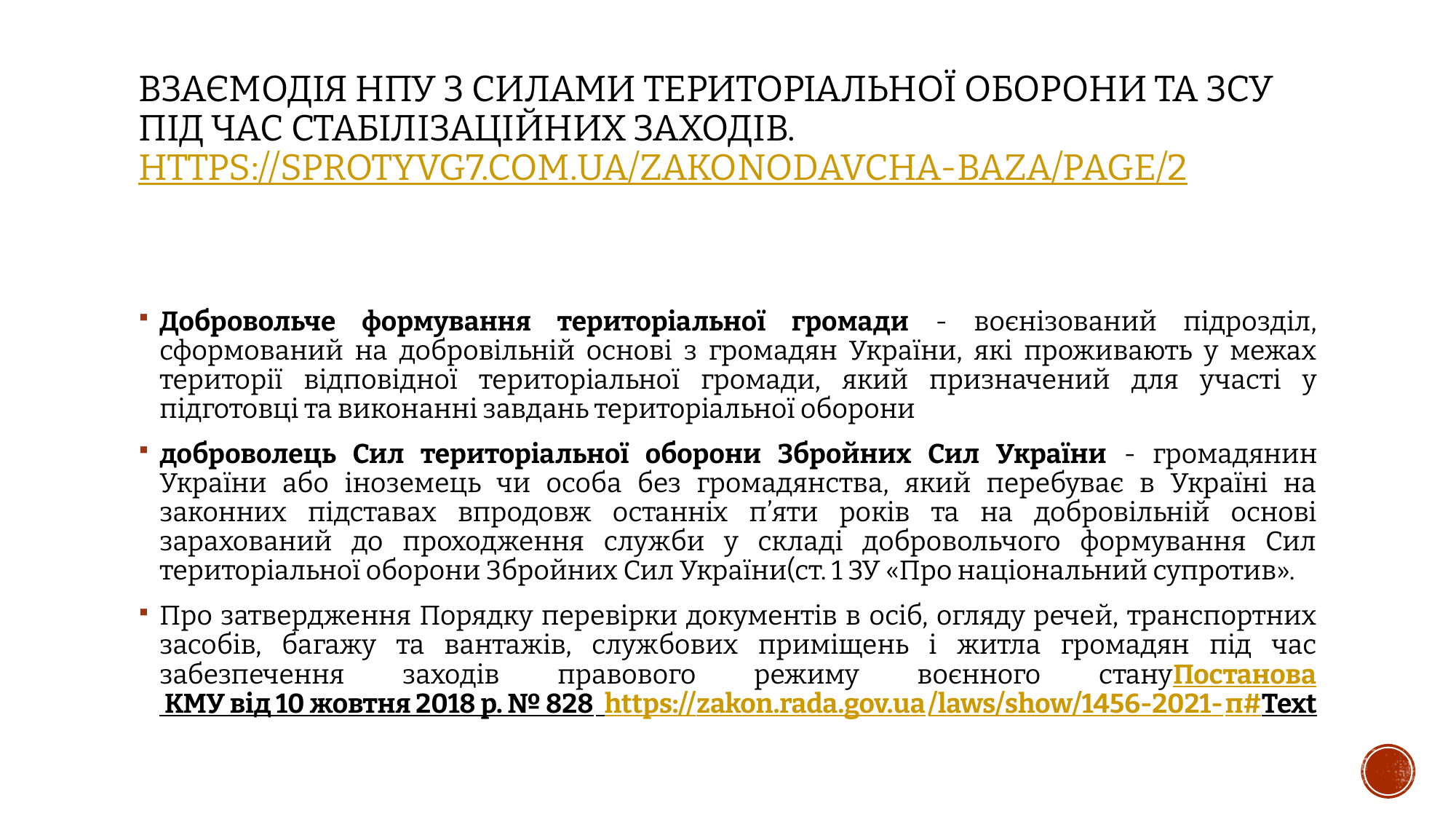

# Взаємодія НПУ з силами територіальної оборони та ЗСУ під час стабілізаційних заходів. https://sprotyvg7.com.ua/zakonodavcha-baza/page/2

Добровольче формування територіальної громади - воєнізований підрозділ, сформований на добровільній основі з громадян України, які проживають у межах території відповідної територіальної громади, який призначений для участі у підготовці та виконанні завдань територіальної оборони
доброволець Сил територіальної оборони Збройних Сил України - громадянин України або іноземець чи особа без громадянства, який перебуває в Україні на законних підставах впродовж останніх п’яти років та на добровільній основі зарахований до проходження служби у складі добровольчого формування Сил територіальної оборони Збройних Сил України(ст. 1 ЗУ «Про національний супротив».
Про затвердження Порядку перевірки документів в осіб, огляду речей, транспортних засобів, багажу та вантажів, службових приміщень і житла громадян під час забезпечення заходів правового режиму воєнного стануПостанова КМУ від 10 жовтня 2018 р. № 828 https://zakon.rada.gov.ua/laws/show/1456-2021-п#Text